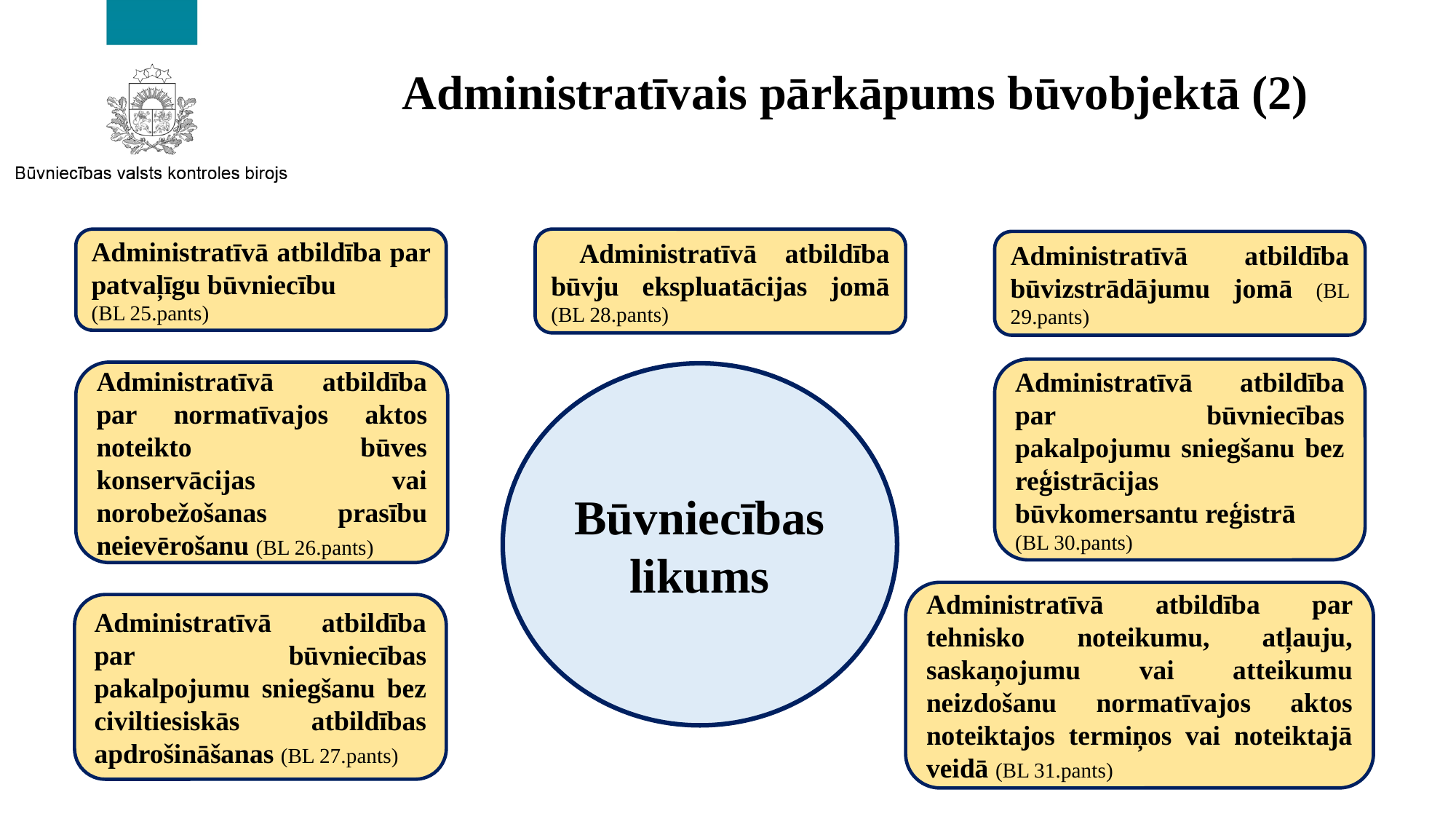

# Administratīvais pārkāpums būvobjektā (2)

Administratīvā atbildība par patvaļīgu būvniecību
(BL 25.pants)
 Administratīvā atbildība būvju ekspluatācijas jomā (BL 28.pants)
Administratīvā atbildība būvizstrādājumu jomā (BL 29.pants)
Administratīvā atbildība par būvniecības pakalpojumu sniegšanu bez reģistrācijas būvkomersantu reģistrā
(BL 30.pants)
Administratīvā atbildība par normatīvajos aktos noteikto būves konservācijas vai norobežošanas prasību neievērošanu (BL 26.pants)
Būvniecības likums
Administratīvā atbildība par tehnisko noteikumu, atļauju, saskaņojumu vai atteikumu neizdošanu normatīvajos aktos noteiktajos termiņos vai noteiktajā veidā (BL 31.pants)
Administratīvā atbildība par būvniecības pakalpojumu sniegšanu bez civiltiesiskās atbildības apdrošināšanas (BL 27.pants)
113